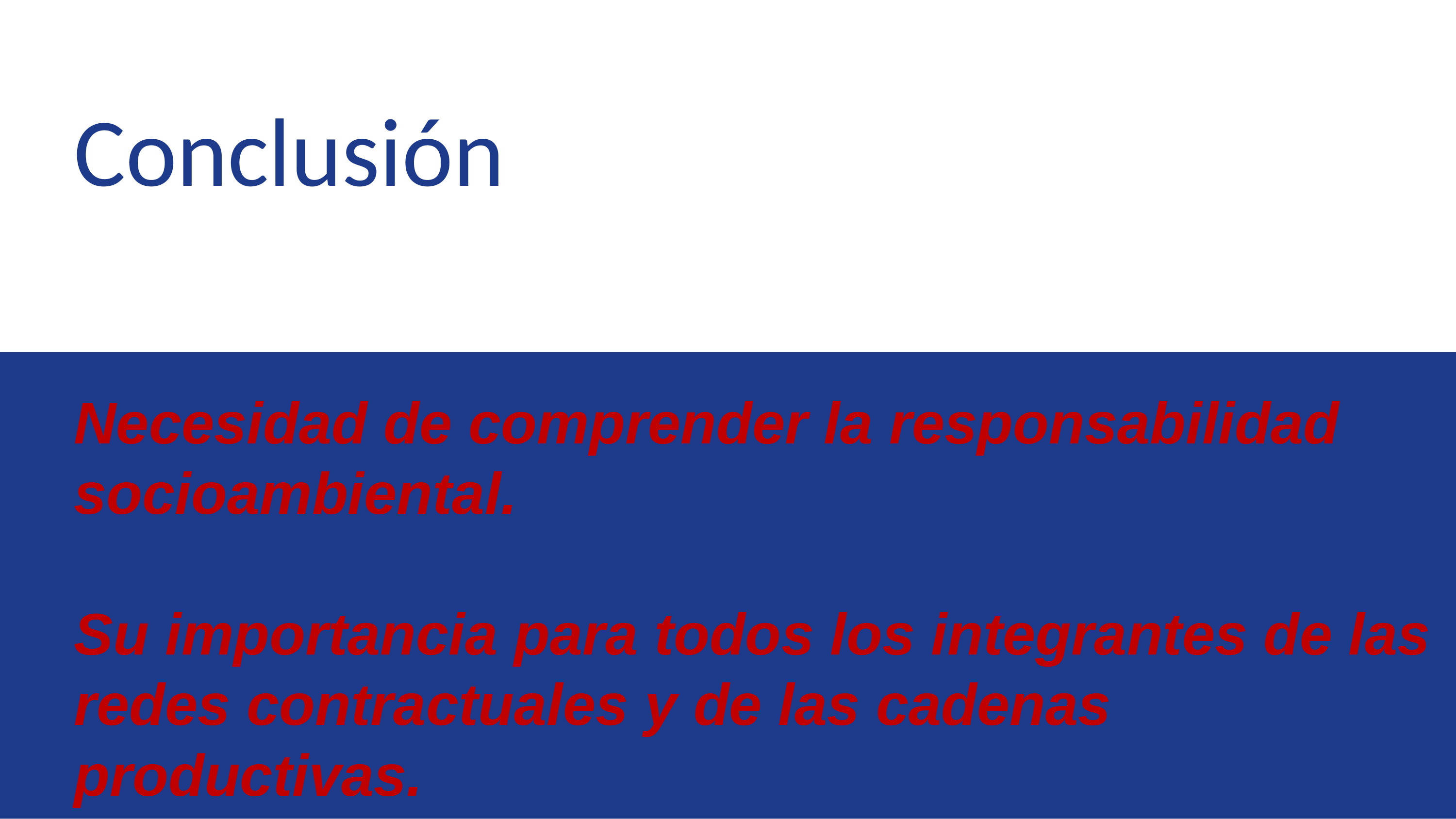

# Conclusión

Necesidad de comprender la responsabilidad socioambiental.

Su importancia para todos los integrantes de las redes contractuales y de las cadenas productivas.